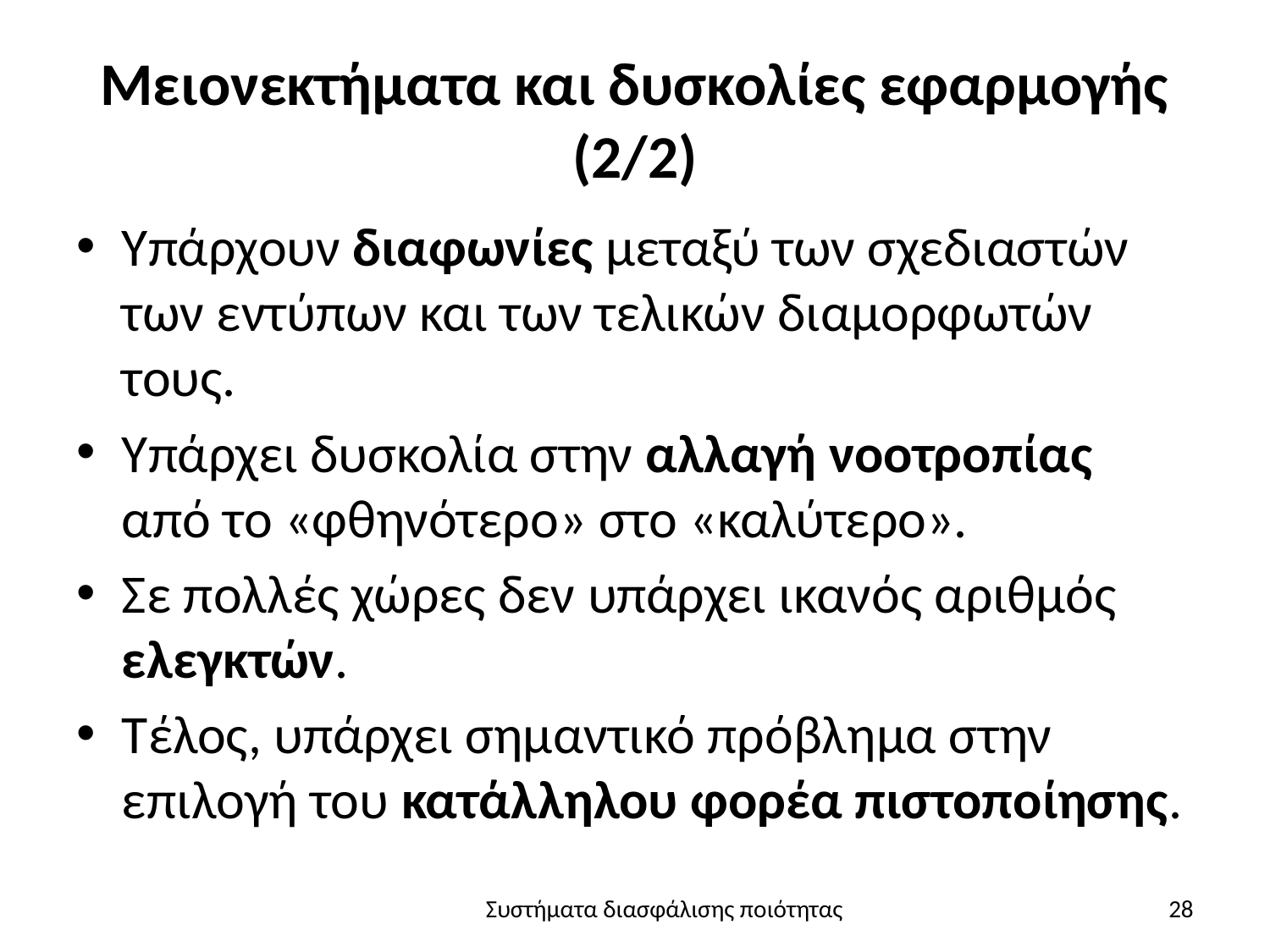

# Μειονεκτήματα και δυσκολίες εφαρμογής (2/2)
Υπάρχουν διαφωνίες μεταξύ των σχεδιαστών των εντύπων και των τελικών διαμορφωτών τους.
Υπάρχει δυσκολία στην αλλαγή νοοτροπίας από το «φθηνότερο» στο «καλύτερο».
Σε πολλές χώρες δεν υπάρχει ικανός αριθμός ελεγκτών.
Τέλος, υπάρχει σημαντικό πρόβλημα στην επιλογή του κατάλληλου φορέα πιστοποίησης.

Συστήματα διασφάλισης ποιότητας
28